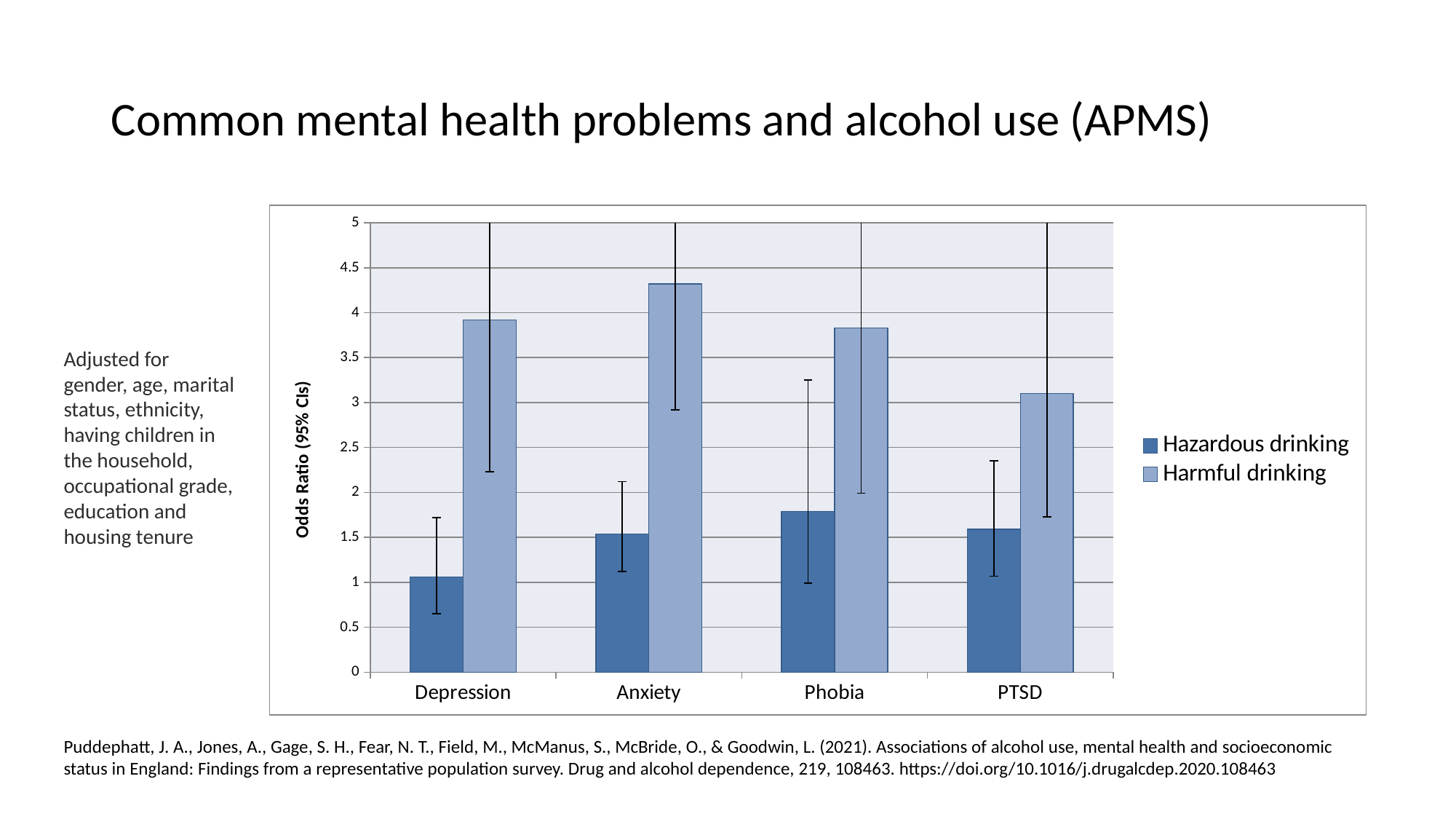

# Common mental health problems and alcohol use (APMS)

### Chart

| Category | Hazardous drinking | Harmful drinking |
|---|---|---|
| Depression | 1.06 | 3.92 |
| Anxiety | 1.54 | 4.32 |
| Phobia | 1.79 | 3.83 |
| PTSD | 1.59 | 3.1 |
Adjusted for gender, age, marital status, ethnicity, having children in the household, occupational grade, education and housing tenure
Puddephatt, J. A., Jones, A., Gage, S. H., Fear, N. T., Field, M., McManus, S., McBride, O., & Goodwin, L. (2021). Associations of alcohol use, mental health and socioeconomic status in England: Findings from a representative population survey. Drug and alcohol dependence, 219, 108463. https://doi.org/10.1016/j.drugalcdep.2020.108463